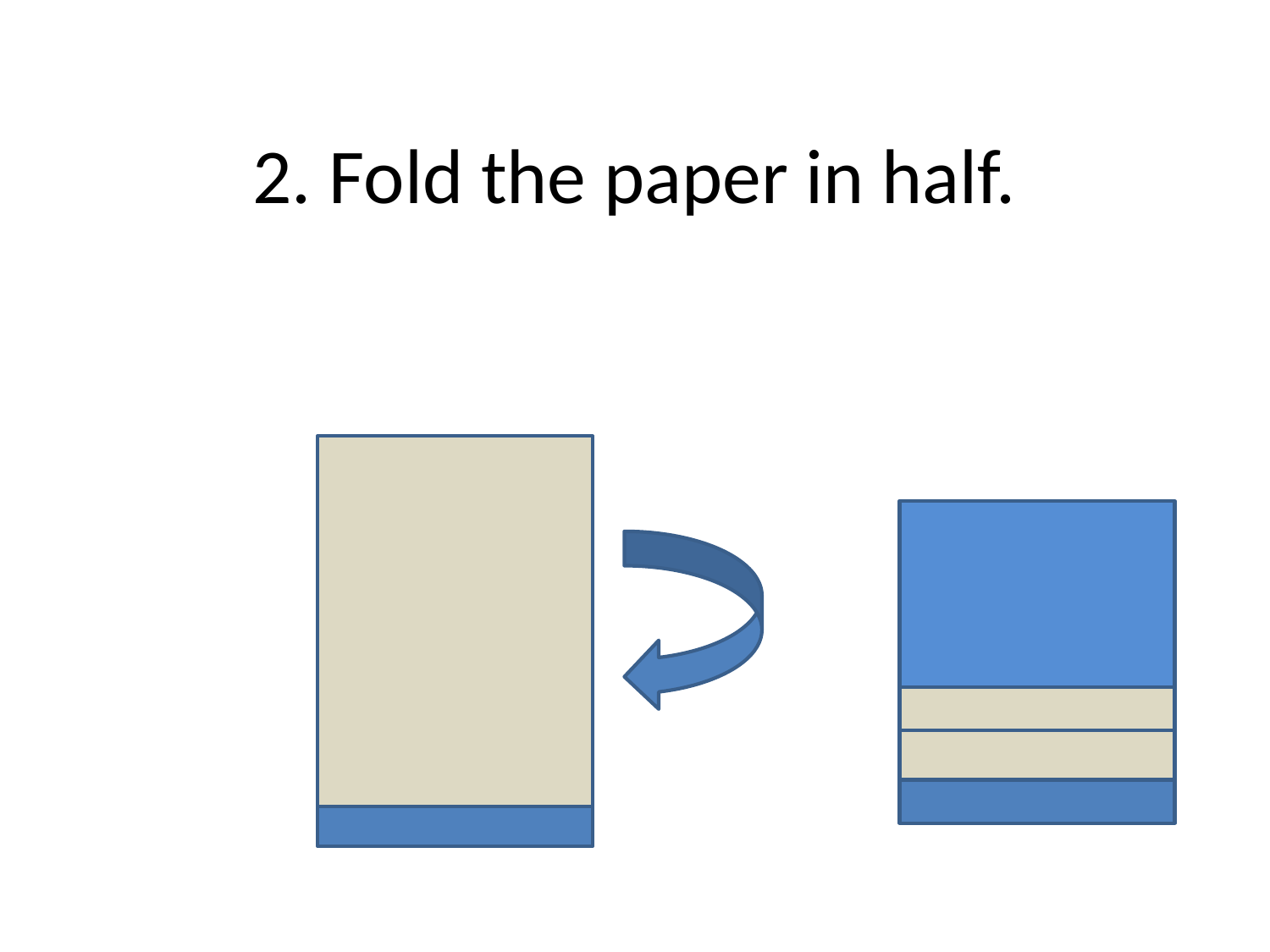

# 2. Fold the paper in half.